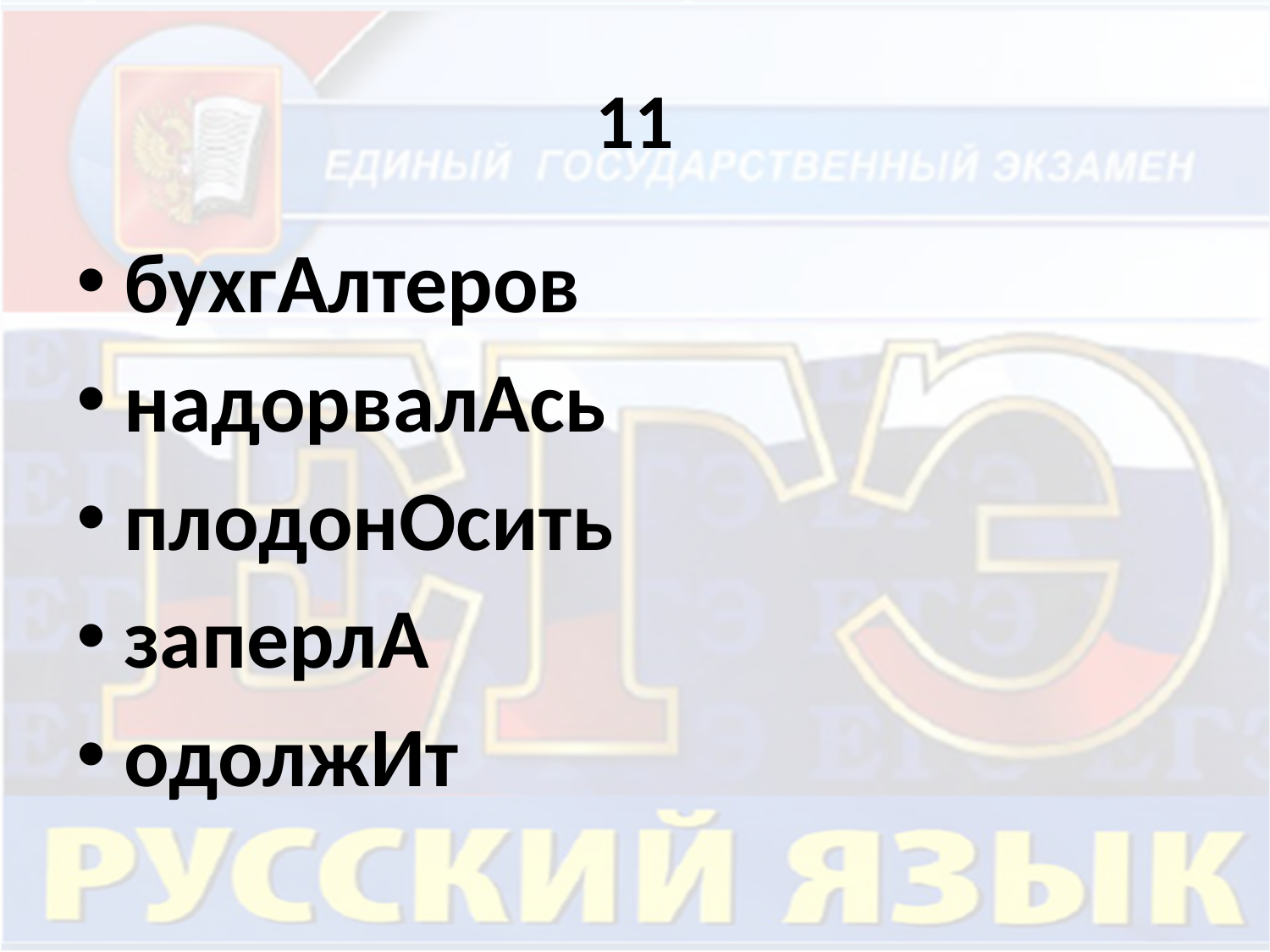

# 11
бухгАлтеров
надорвалАсь
плодонОсить
заперлА
одолжИт